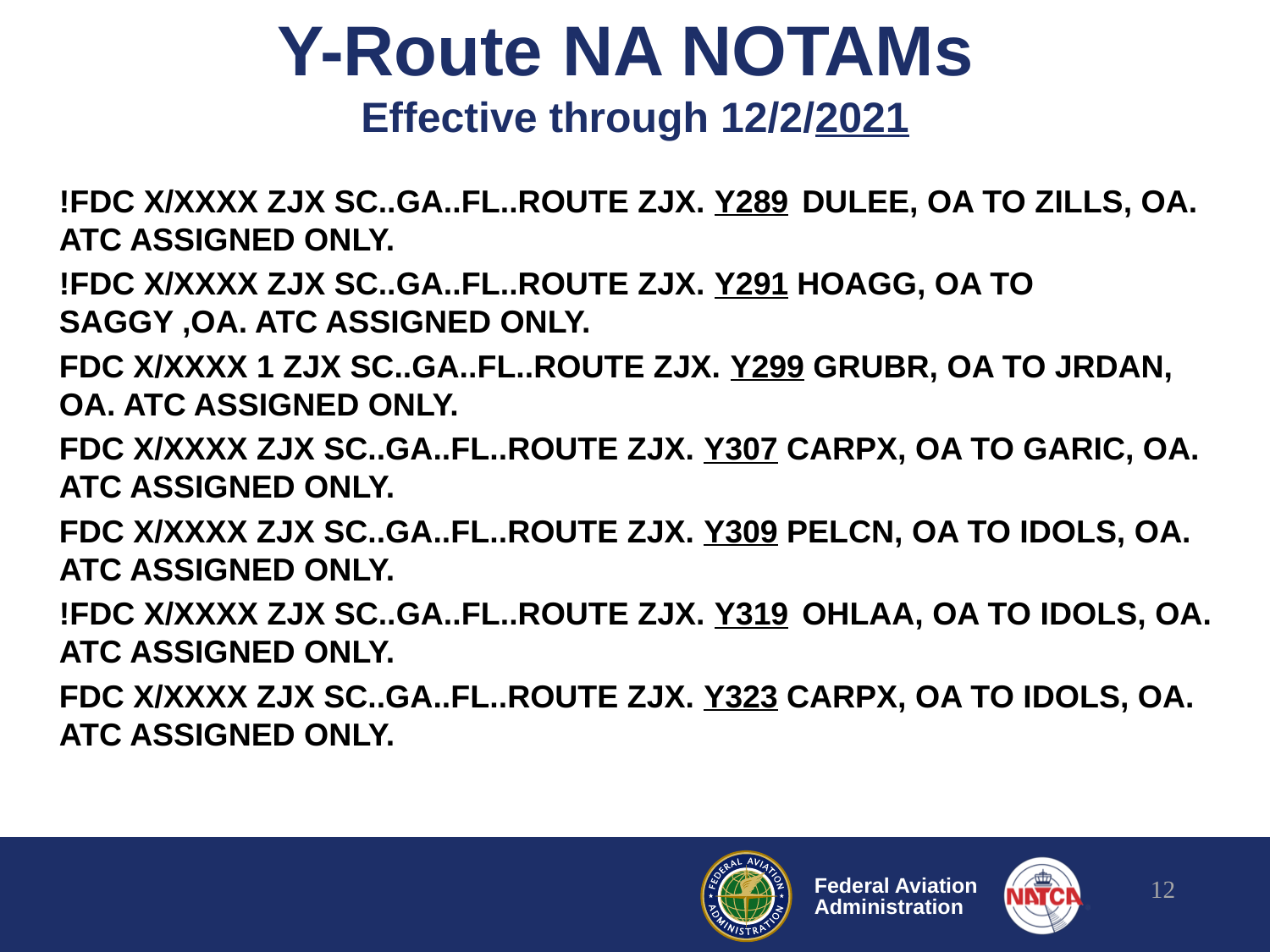

# Y-Route NA NOTAMs Effective through 12/2/2021
!FDC X/XXXX ZJX SC..GA..FL..ROUTE ZJX. Y289 DULEE, OA TO ZILLS, OA. ATC ASSIGNED ONLY.
!FDC X/XXXX ZJX SC..GA..FL..ROUTE ZJX. Y291 HOAGG, OA TO SAGGY ,OA. ATC ASSIGNED ONLY.
FDC X/XXXX 1 ZJX SC..GA..FL..ROUTE ZJX. Y299 GRUBR, OA TO JRDAN, OA. ATC ASSIGNED ONLY.
FDC X/XXXX ZJX SC..GA..FL..ROUTE ZJX. Y307 CARPX, OA TO GARIC, OA. ATC ASSIGNED ONLY.
FDC X/XXXX ZJX SC..GA..FL..ROUTE ZJX. Y309 PELCN, OA TO IDOLS, OA. ATC ASSIGNED ONLY.
!FDC X/XXXX ZJX SC..GA..FL..ROUTE ZJX. Y319 OHLAA, OA TO IDOLS, OA. ATC ASSIGNED ONLY.
FDC X/XXXX ZJX SC..GA..FL..ROUTE ZJX. Y323 CARPX, OA TO IDOLS, OA. ATC ASSIGNED ONLY.
12